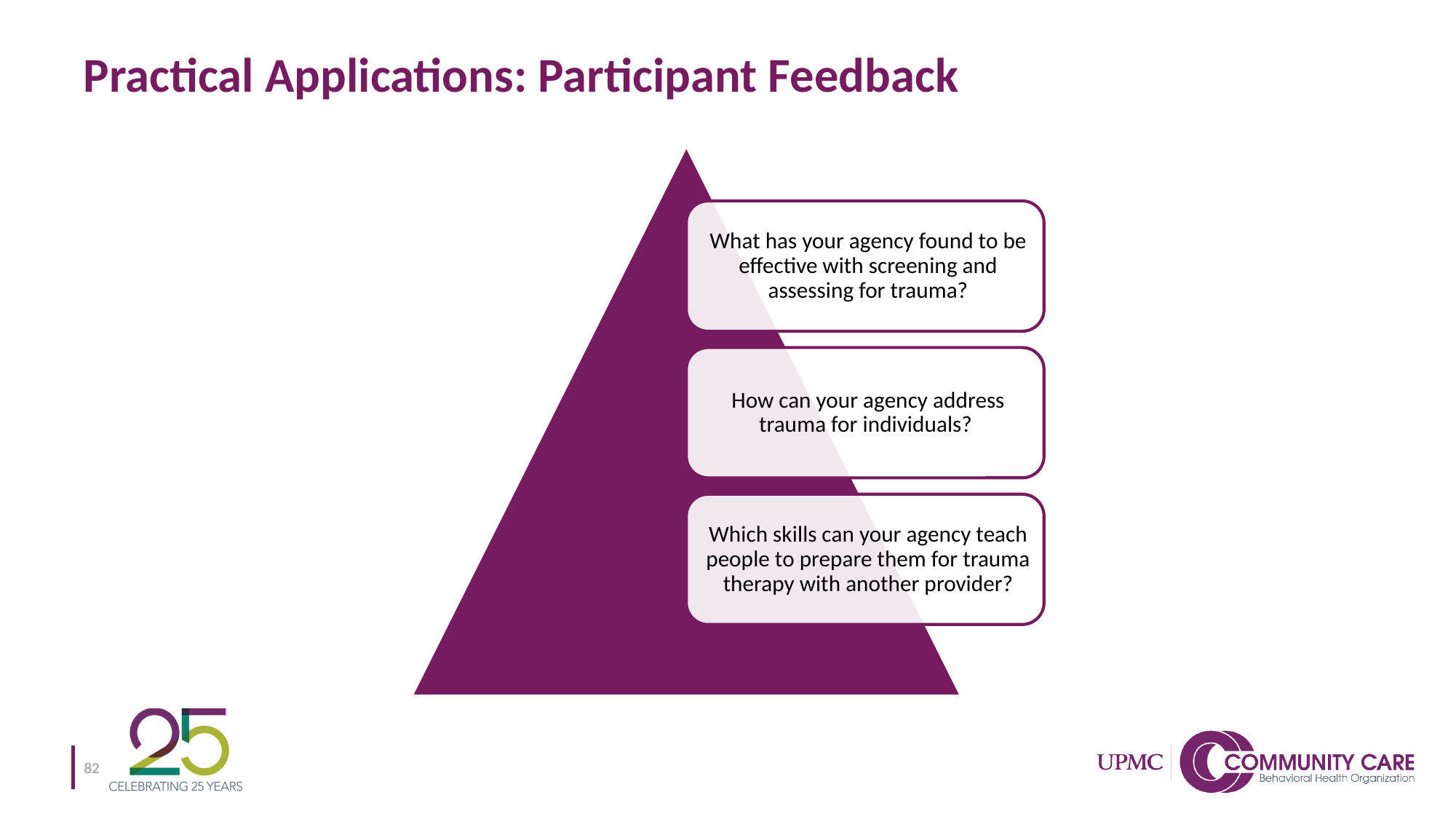

# Practical Applications: Participant Feedback
What has your agency found to be effective with screening and assessing for trauma?
How can your agency address trauma for individuals?
Which skills can your agency teach people to prepare them for trauma therapy with another provider?
82